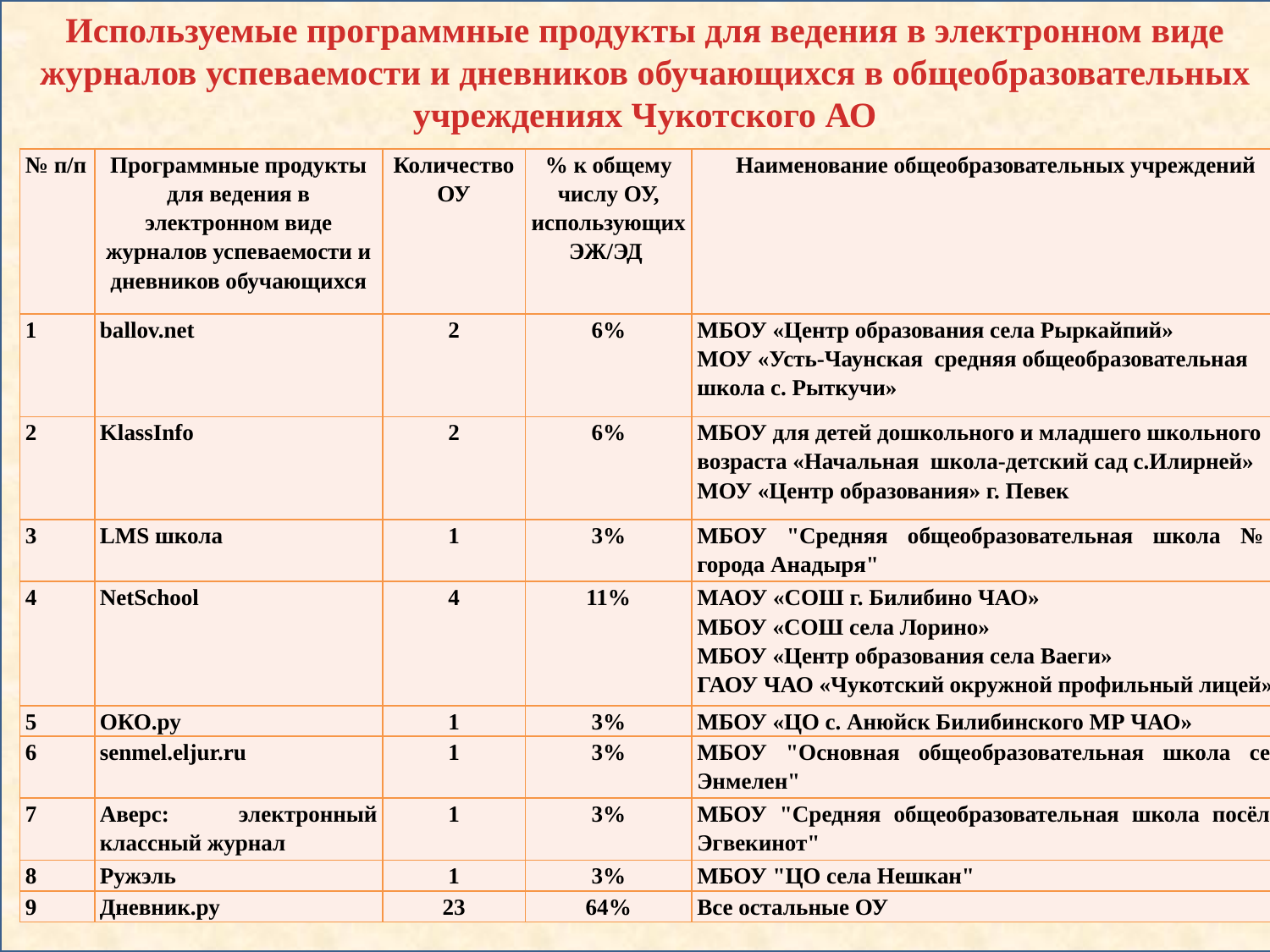

Используемые программные продукты для ведения в электронном виде журналов успеваемости и дневников обучающихся в общеобразовательных учреждениях Чукотского АО

| № п/п | Программные продукты для ведения в электронном виде журналов успеваемости и дневников обучающихся | Количество ОУ | % к общему числу ОУ, использующих ЭЖ/ЭД | Наименование общеобразовательных учреждений |
| --- | --- | --- | --- | --- |
| 1 | ballov.net | 2 | 6% | МБОУ «Центр образования села Рыркайпий» МОУ «Усть-Чаунская средняя общеобразовательная школа с. Рыткучи» |
| 2 | KlassInfo | 2 | 6% | МБОУ для детей дошкольного и младшего школьного возраста «Начальная школа-детский сад с.Илирней» МОУ «Центр образования» г. Певек |
| 3 | LMS школа | 1 | 3% | МБОУ "Средняя общеобразовательная школа № 1 города Анадыря" |
| 4 | NetSchool | 4 | 11% | МАОУ «СОШ г. Билибино ЧАО» МБОУ «СОШ села Лорино» МБОУ «Центр образования села Ваеги» ГАОУ ЧАО «Чукотский окружной профильный лицей» |
| 5 | OКО.ру | 1 | 3% | МБОУ «ЦО с. Анюйск Билибинского МР ЧАО» |
| 6 | senmel.eljur.ru | 1 | 3% | МБОУ "Основная общеобразовательная школа села Энмелен" |
| 7 | Аверс: электронный классный журнал | 1 | 3% | МБОУ "Средняя общеобразовательная школа посёлка Эгвекинот" |
| 8 | Ружэль | 1 | 3% | МБОУ "ЦО села Нешкан" |
| 9 | Дневник.ру | 23 | 64% | Все остальные ОУ |